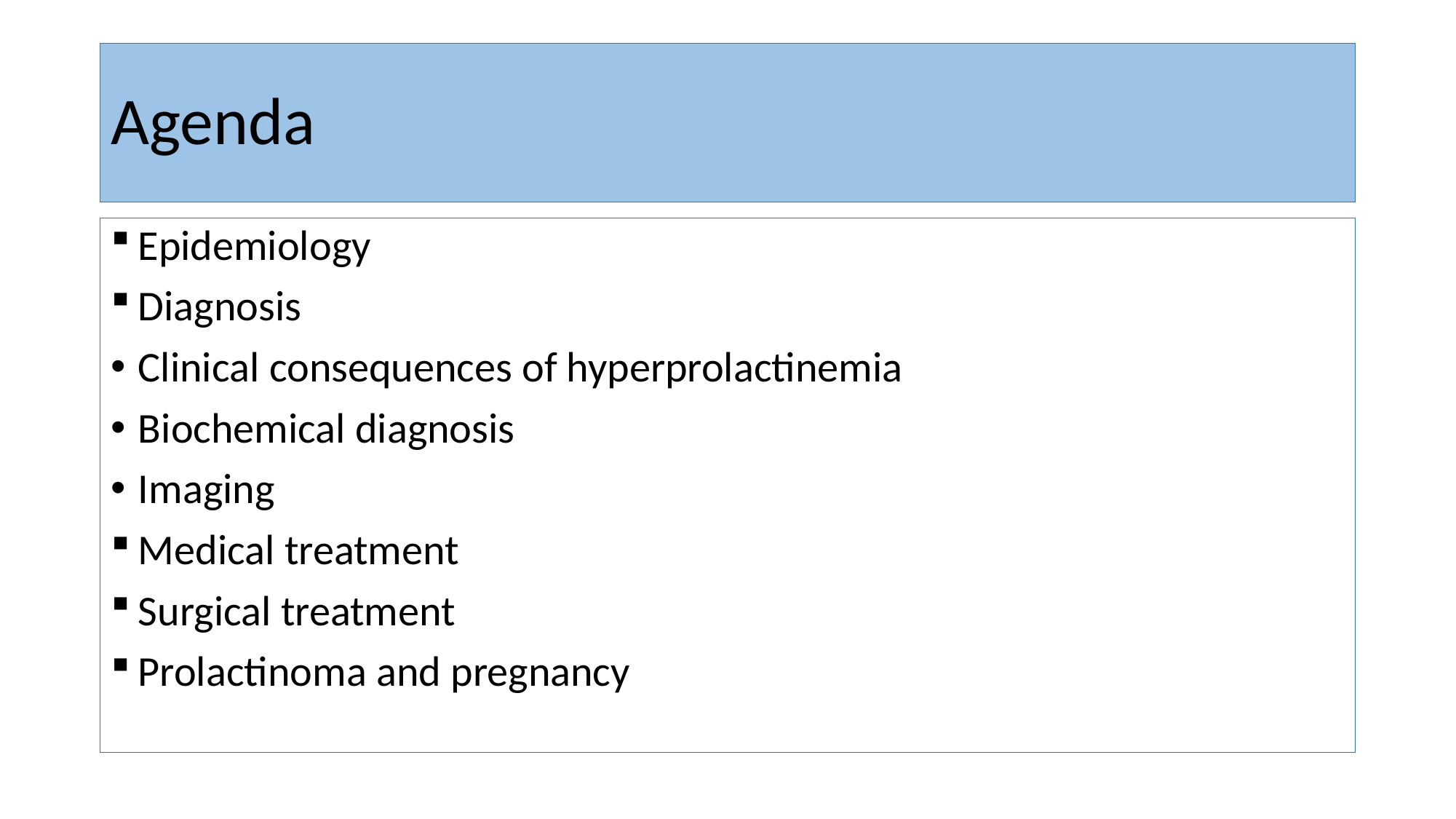

# Agenda
Epidemiology
Diagnosis
Clinical consequences of hyperprolactinemia
Biochemical diagnosis
Imaging
Medical treatment
Surgical treatment
Prolactinoma and pregnancy